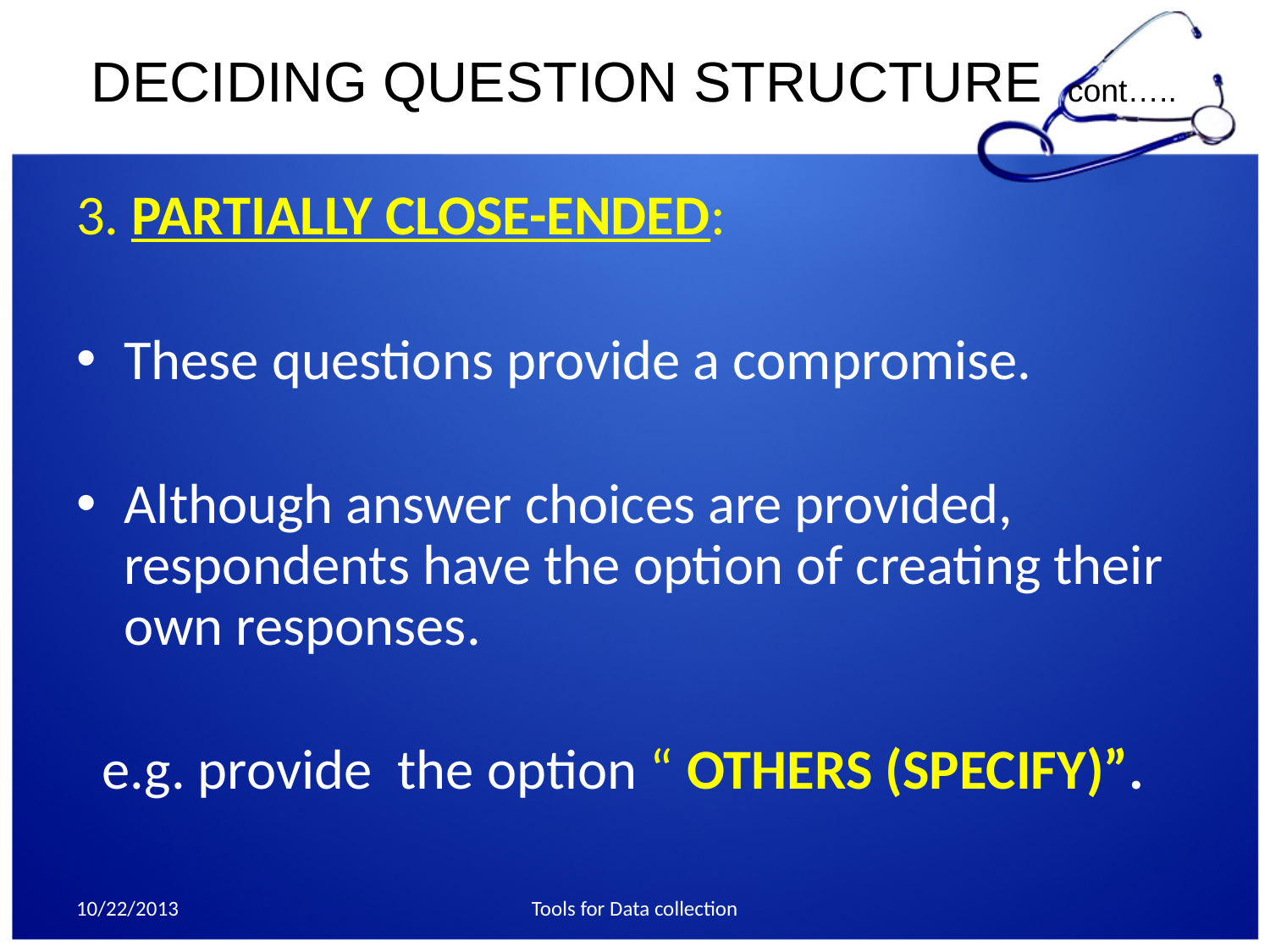

# DECIDING QUESTION STRUCTURE  cont…..
3. PARTIALLY CLOSE-ENDED:

These questions provide a compromise.

Although answer choices are provided, respondents have the option of creating their own responses.

  e.g. provide  the option “ OTHERS (SPECIFY)”.

10/22/2013
Tools for Data collection